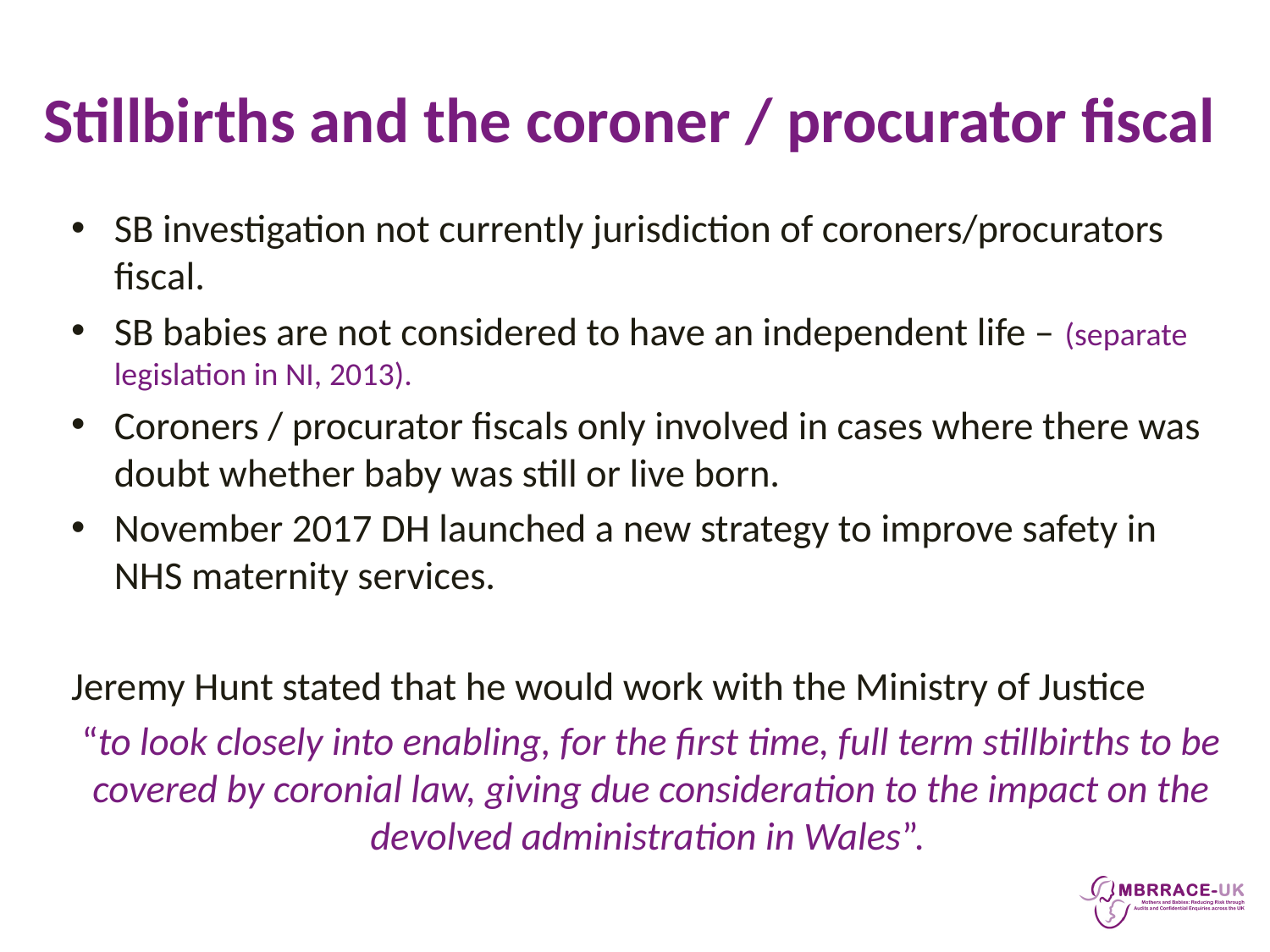

# Stillbirths and the coroner / procurator fiscal
SB investigation not currently jurisdiction of coroners/procurators fiscal.
SB babies are not considered to have an independent life – (separate legislation in NI, 2013).
Coroners / procurator fiscals only involved in cases where there was doubt whether baby was still or live born.
November 2017 DH launched a new strategy to improve safety in NHS maternity services.

Jeremy Hunt stated that he would work with the Ministry of Justice
“to look closely into enabling, for the first time, full term stillbirths to be covered by coronial law, giving due consideration to the impact on the devolved administration in Wales”.